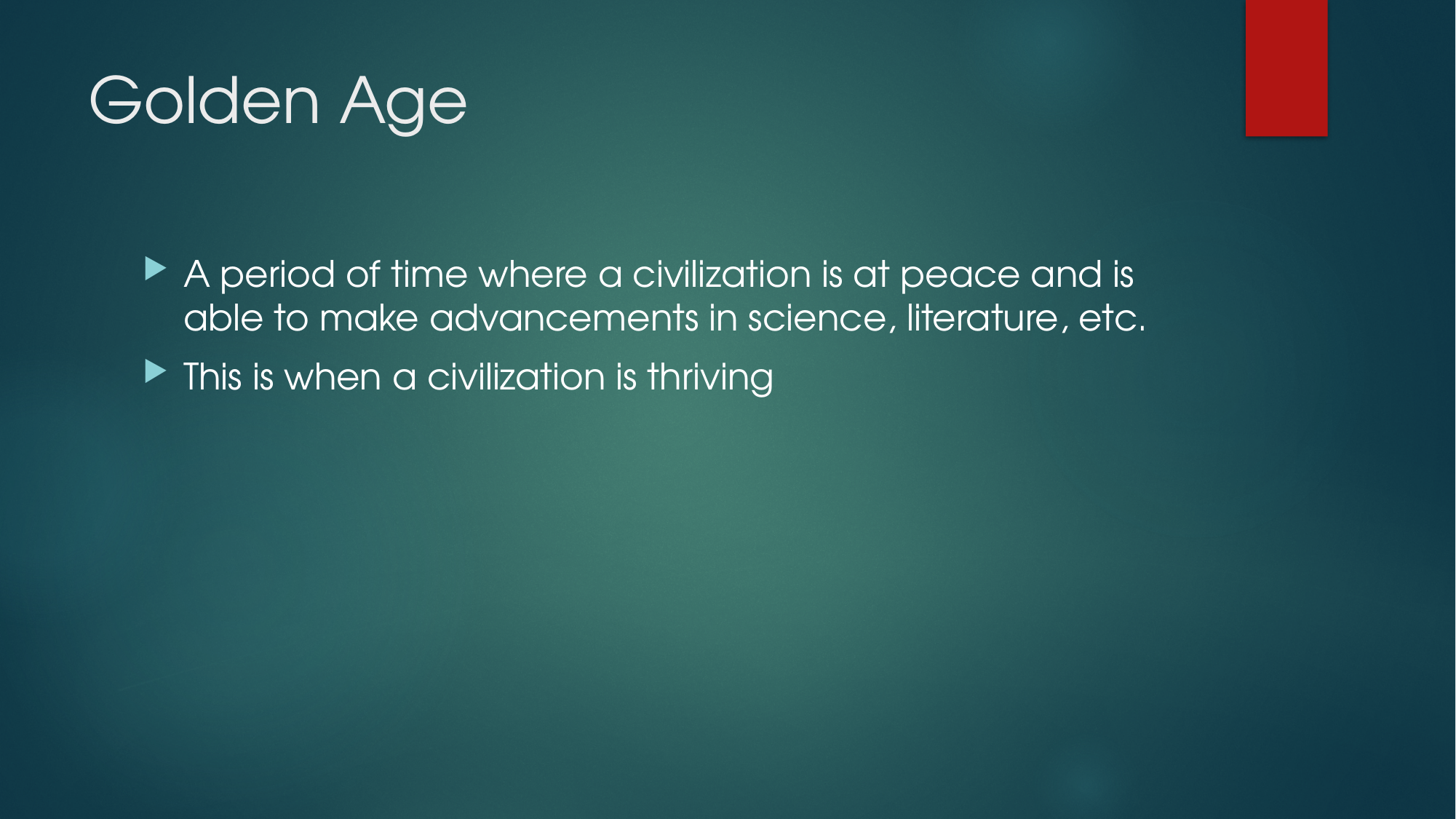

# Golden Age
A period of time where a civilization is at peace and is able to make advancements in science, literature, etc.
This is when a civilization is thriving